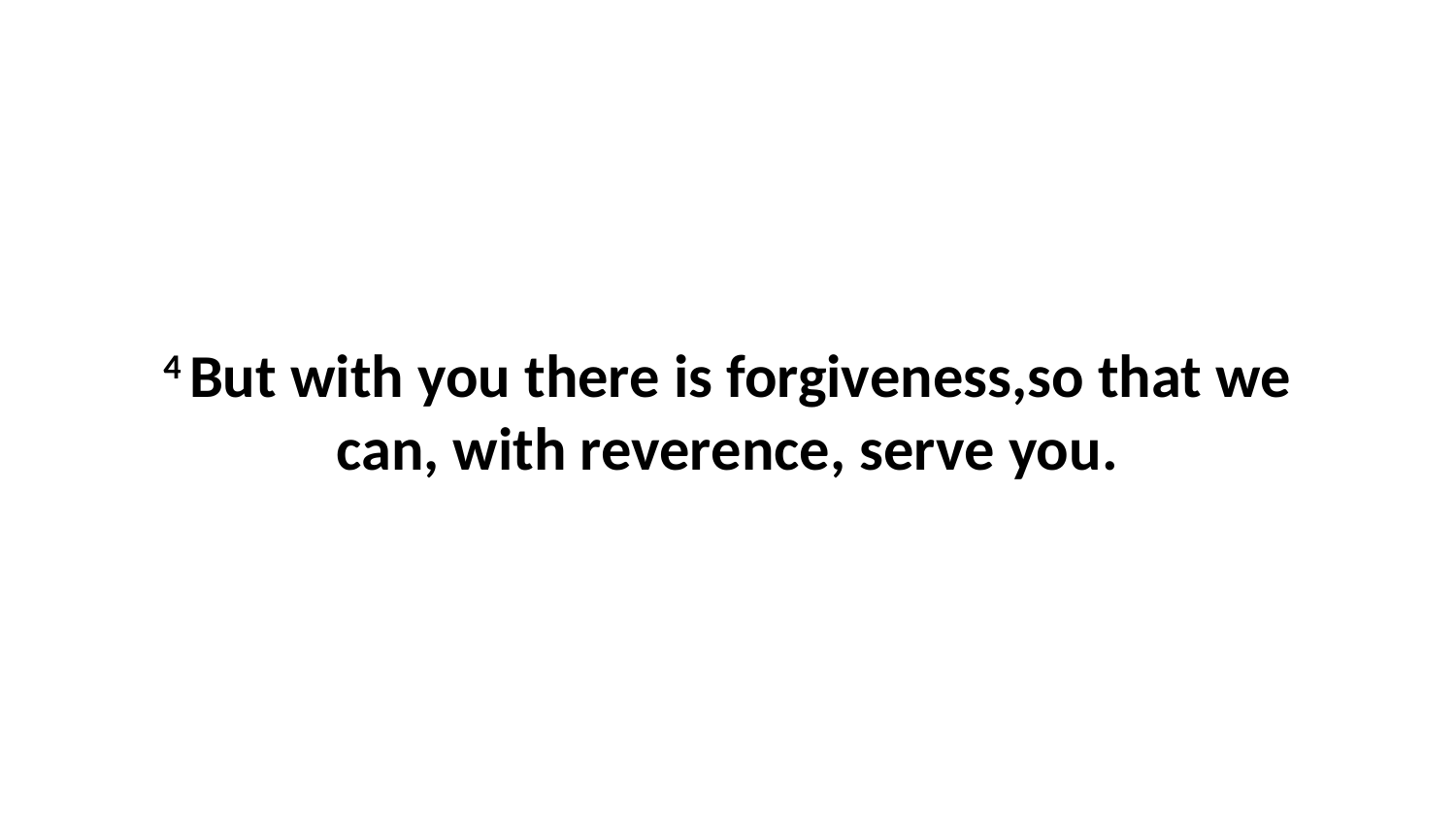

4 But with you there is forgiveness,so that we can, with reverence, serve you.